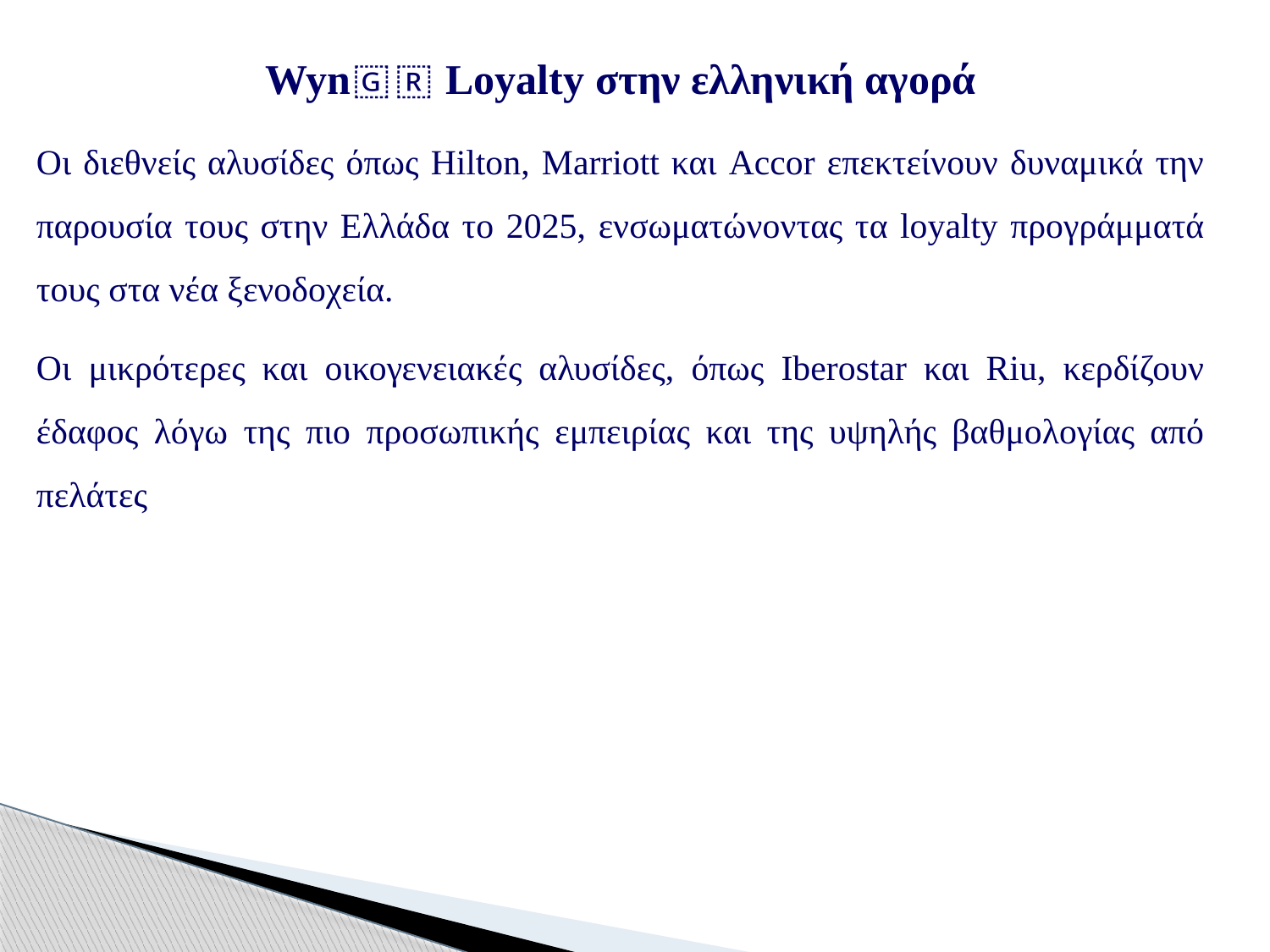

Wyn🇬🇷 Loyalty στην ελληνική αγορά
Οι διεθνείς αλυσίδες όπως Hilton, Marriott και Accor επεκτείνουν δυναμικά την παρουσία τους στην Ελλάδα το 2025, ενσωματώνοντας τα loyalty προγράμματά τους στα νέα ξενοδοχεία.
Οι μικρότερες και οικογενειακές αλυσίδες, όπως Iberostar και Riu, κερδίζουν έδαφος λόγω της πιο προσωπικής εμπειρίας και της υψηλής βαθμολογίας από πελάτες